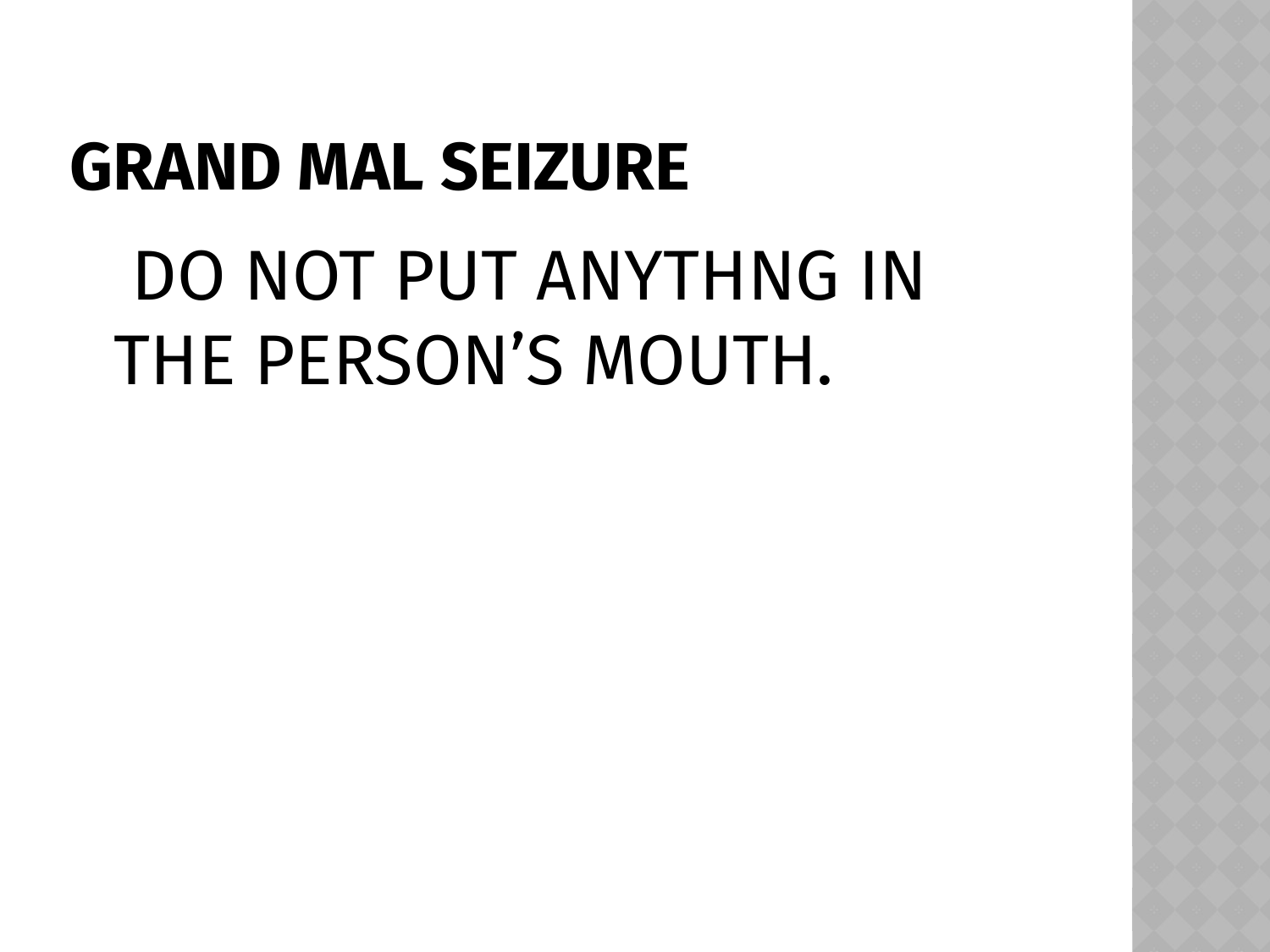

# Grand Mal Seizure
   DO NOT PUT ANYTHNG IN THE PERSON’S MOUTH.